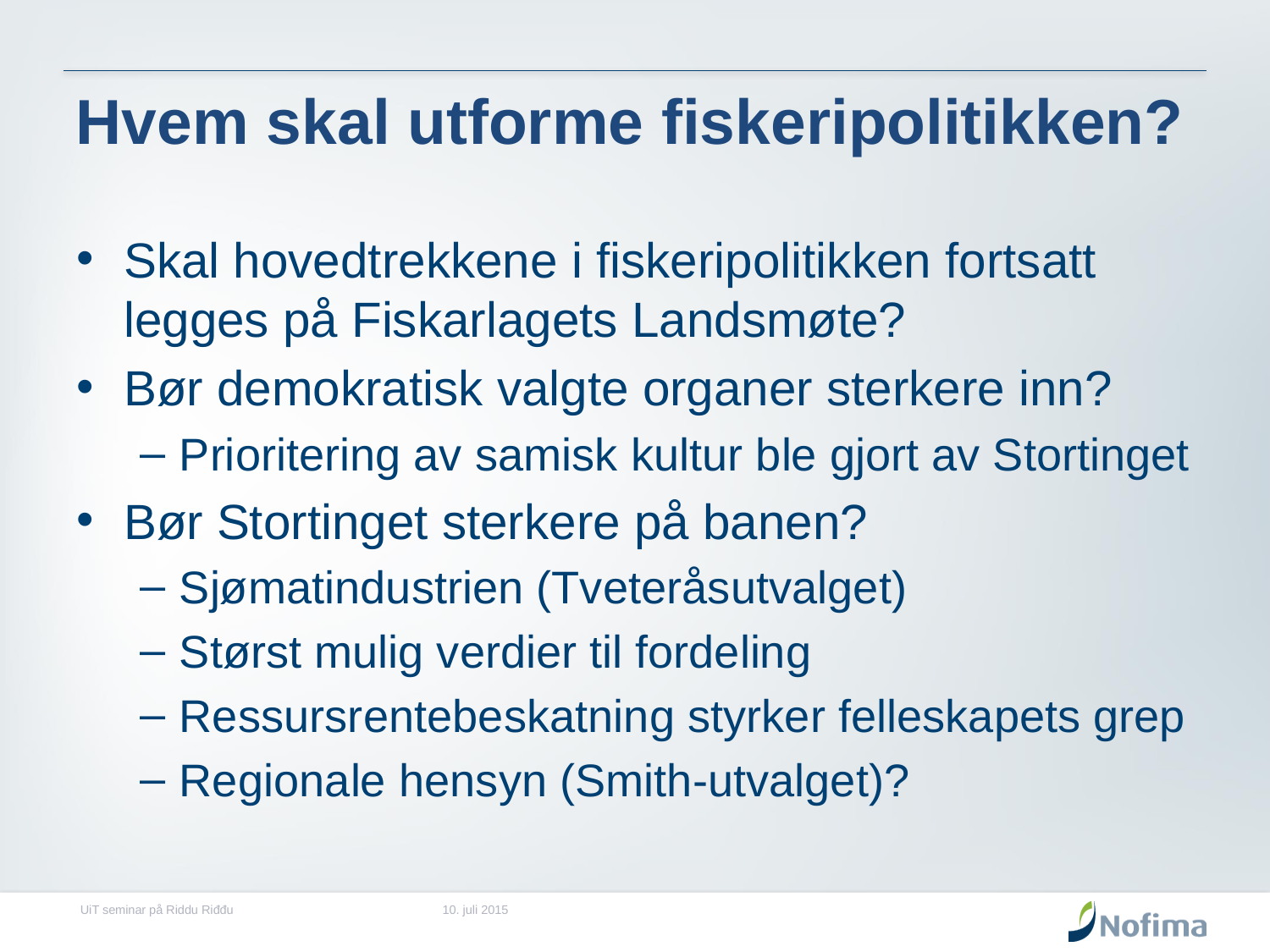

# Hvem skal utforme fiskeripolitikken?
Skal hovedtrekkene i fiskeripolitikken fortsatt legges på Fiskarlagets Landsmøte?
Bør demokratisk valgte organer sterkere inn?
Prioritering av samisk kultur ble gjort av Stortinget
Bør Stortinget sterkere på banen?
Sjømatindustrien (Tveteråsutvalget)
Størst mulig verdier til fordeling
Ressursrentebeskatning styrker felleskapets grep
Regionale hensyn (Smith-utvalget)?

UiT seminar på Riddu Riđđu
10. juli 2015